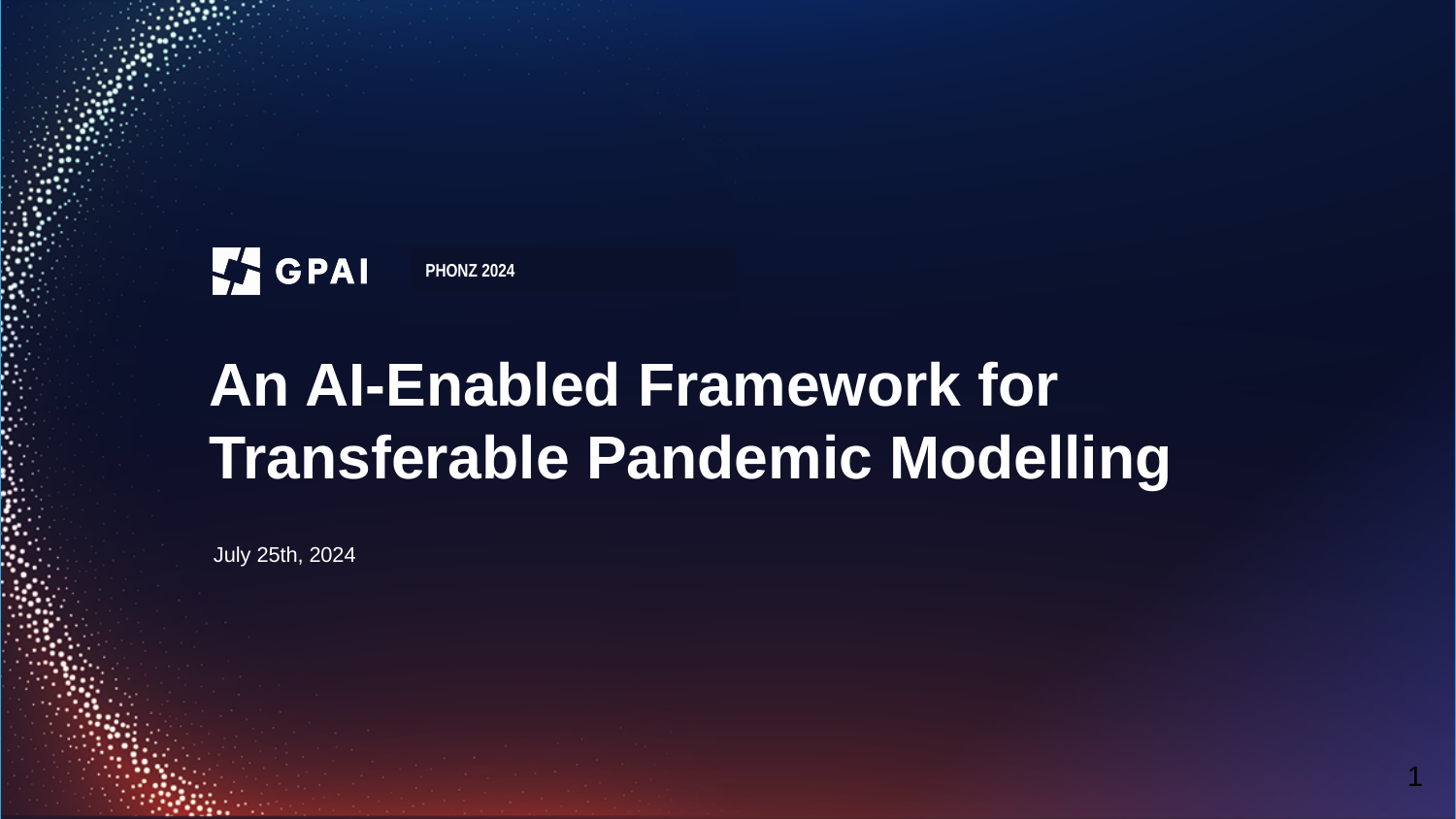

PHONZ 2024
# An AI-Enabled Framework for Transferable Pandemic Modelling
July 25th, 2024
1